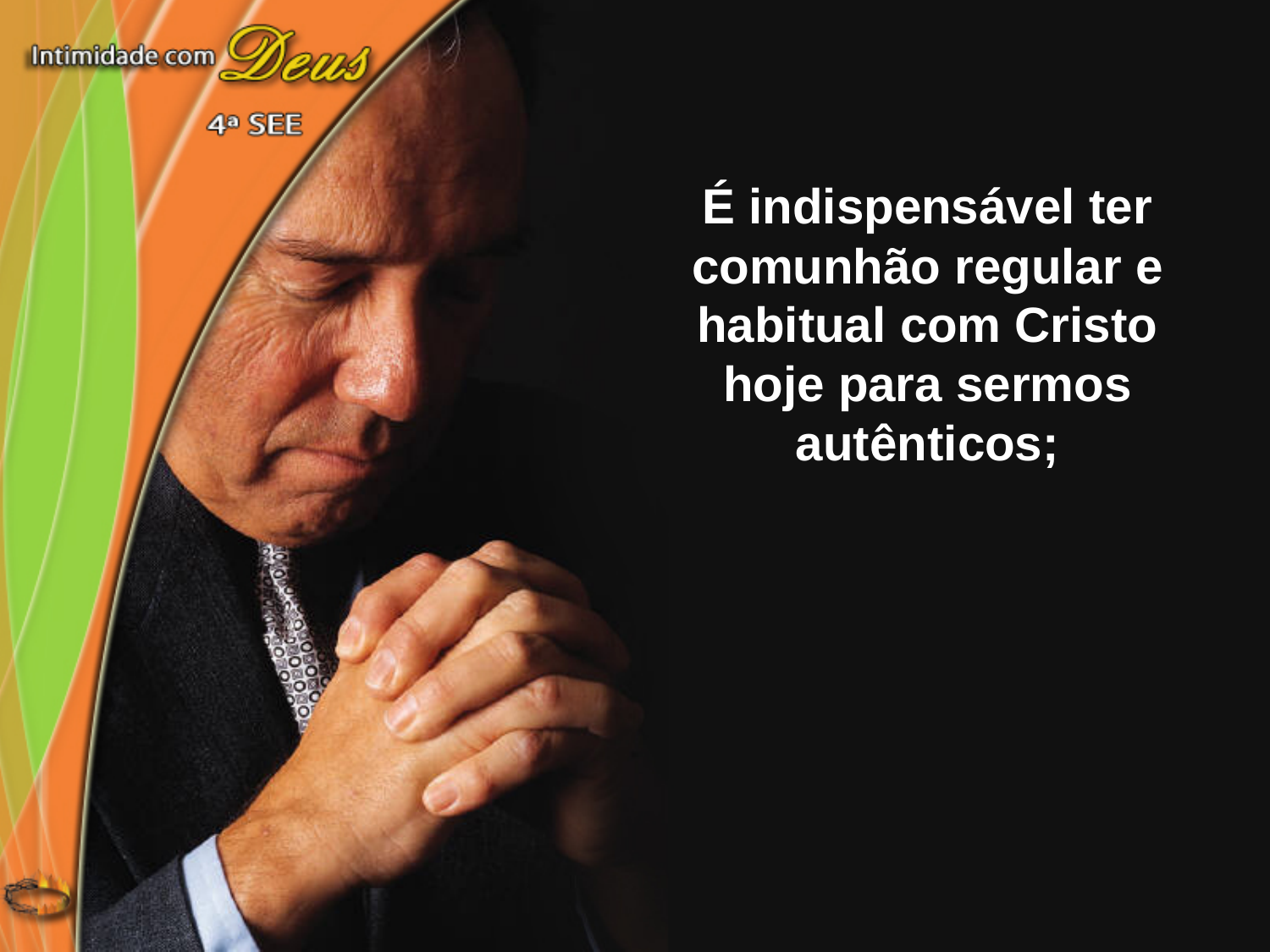

É indispensável ter comunhão regular e habitual com Cristo hoje para sermos autênticos;